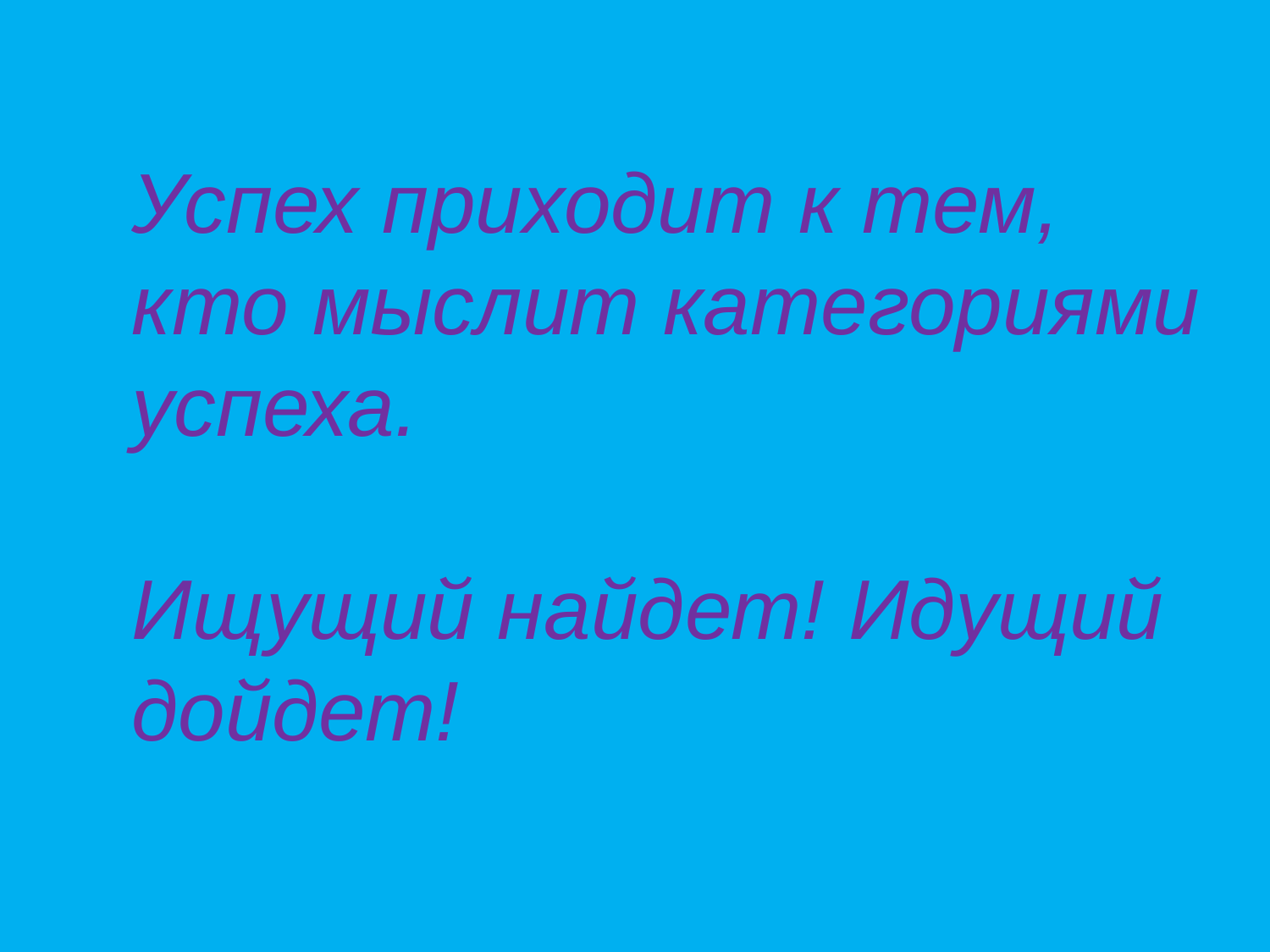

Успех приходит к тем, кто мыслит категориями успеха.

Ищущий найдет! Идущий дойдет!